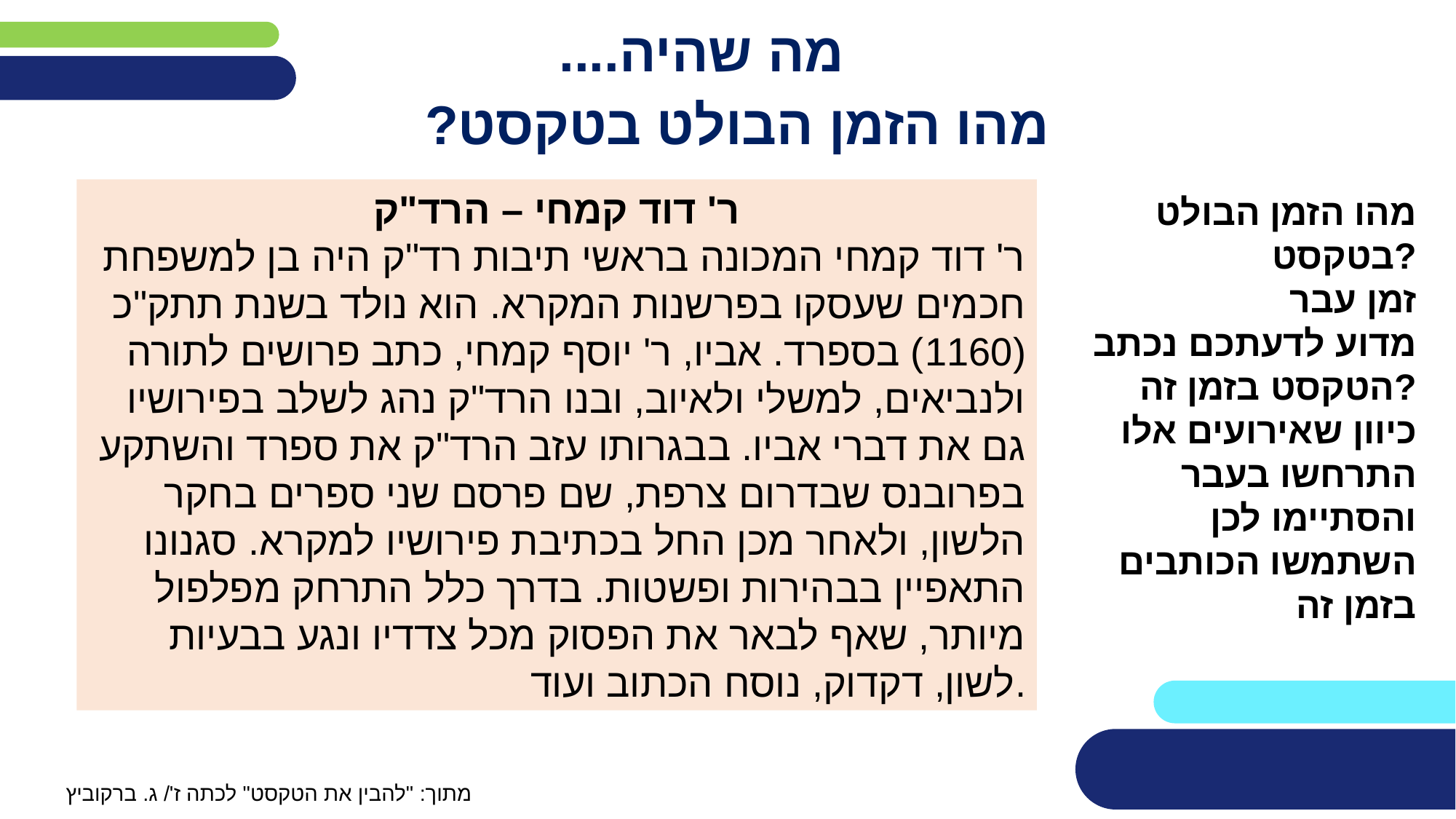

# מה שהיה.... מהו הזמן הבולט בטקסט?
ר' דוד קמחי – הרד"ק
ר' דוד קמחי המכונה בראשי תיבות רד"ק היה בן למשפחת חכמים שעסקו בפרשנות המקרא. הוא נולד בשנת תתק"כ (1160) בספרד. אביו, ר' יוסף קמחי, כתב פרושים לתורה ולנביאים, למשלי ולאיוב, ובנו הרד"ק נהג לשלב בפירושיו גם את דברי אביו. בבגרותו עזב הרד"ק את ספרד והשתקע בפרובנס שבדרום צרפת, שם פרסם שני ספרים בחקר הלשון, ולאחר מכן החל בכתיבת פירושיו למקרא. סגנונו התאפיין בבהירות ופשטות. בדרך כלל התרחק מפלפול מיותר, שאף לבאר את הפסוק מכל צדדיו ונגע בבעיות לשון, דקדוק, נוסח הכתוב ועוד.
מהו הזמן הבולט בטקסט?
זמן עבר
מדוע לדעתכם נכתב הטקסט בזמן זה?
כיוון שאירועים אלו התרחשו בעבר והסתיימו לכן השתמשו הכותבים בזמן זה
מתוך: "להבין את הטקסט" לכתה ז'/ ג. ברקוביץ